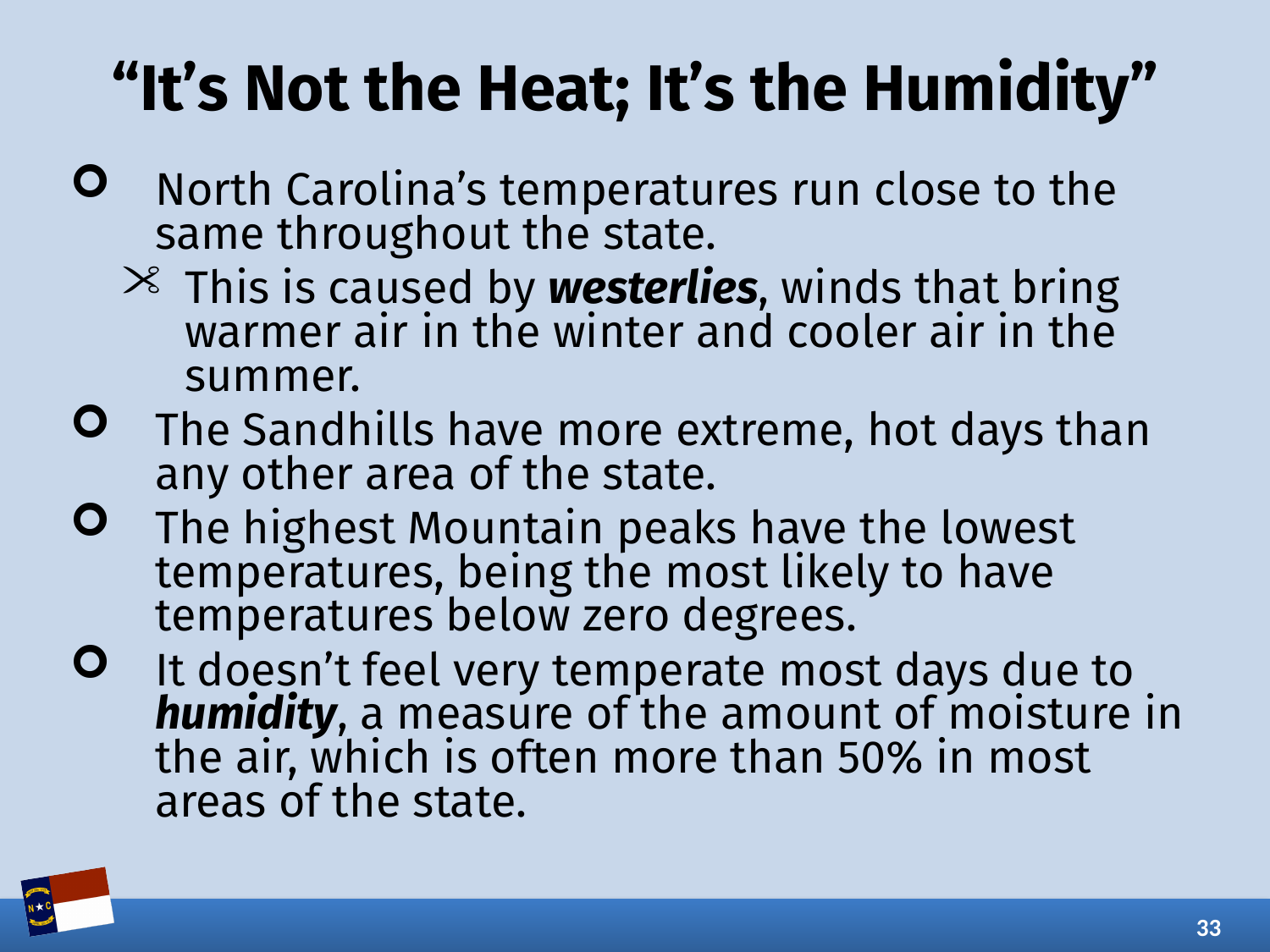

# “It’s Not the Heat; It’s the Humidity”
North Carolina’s temperatures run close to the same throughout the state.
This is caused by westerlies, winds that bring warmer air in the winter and cooler air in the summer.
The Sandhills have more extreme, hot days than any other area of the state.
The highest Mountain peaks have the lowest temperatures, being the most likely to have temperatures below zero degrees.
It doesn’t feel very temperate most days due to humidity, a measure of the amount of moisture in the air, which is often more than 50% in most areas of the state.
33